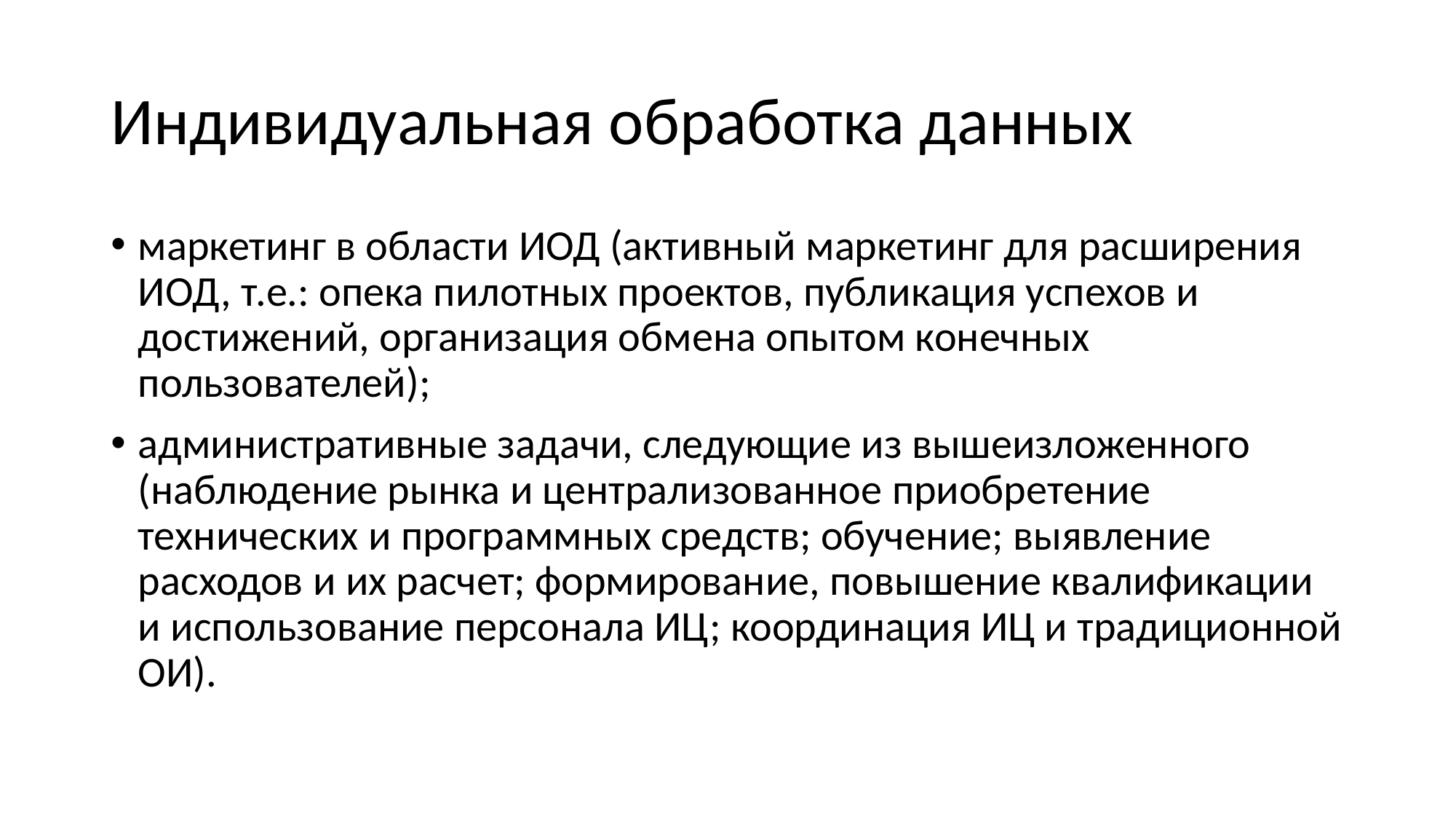

# Индивидуальная обработка данных
маркетинг в области ИОД (активный маркетинг для расширения ИОД, т.е.: опека пилотных проектов, публикация успехов и достижений, организация обмена опытом конечных пользователей);
административные задачи, следующие из вышеизложенного (наблюдение рынка и централизованное приобретение технических и программных средств; обучение; выявление расходов и их расчет; формирование, повышение квалификации и использование персонала ИЦ; координация ИЦ и традиционной ОИ).